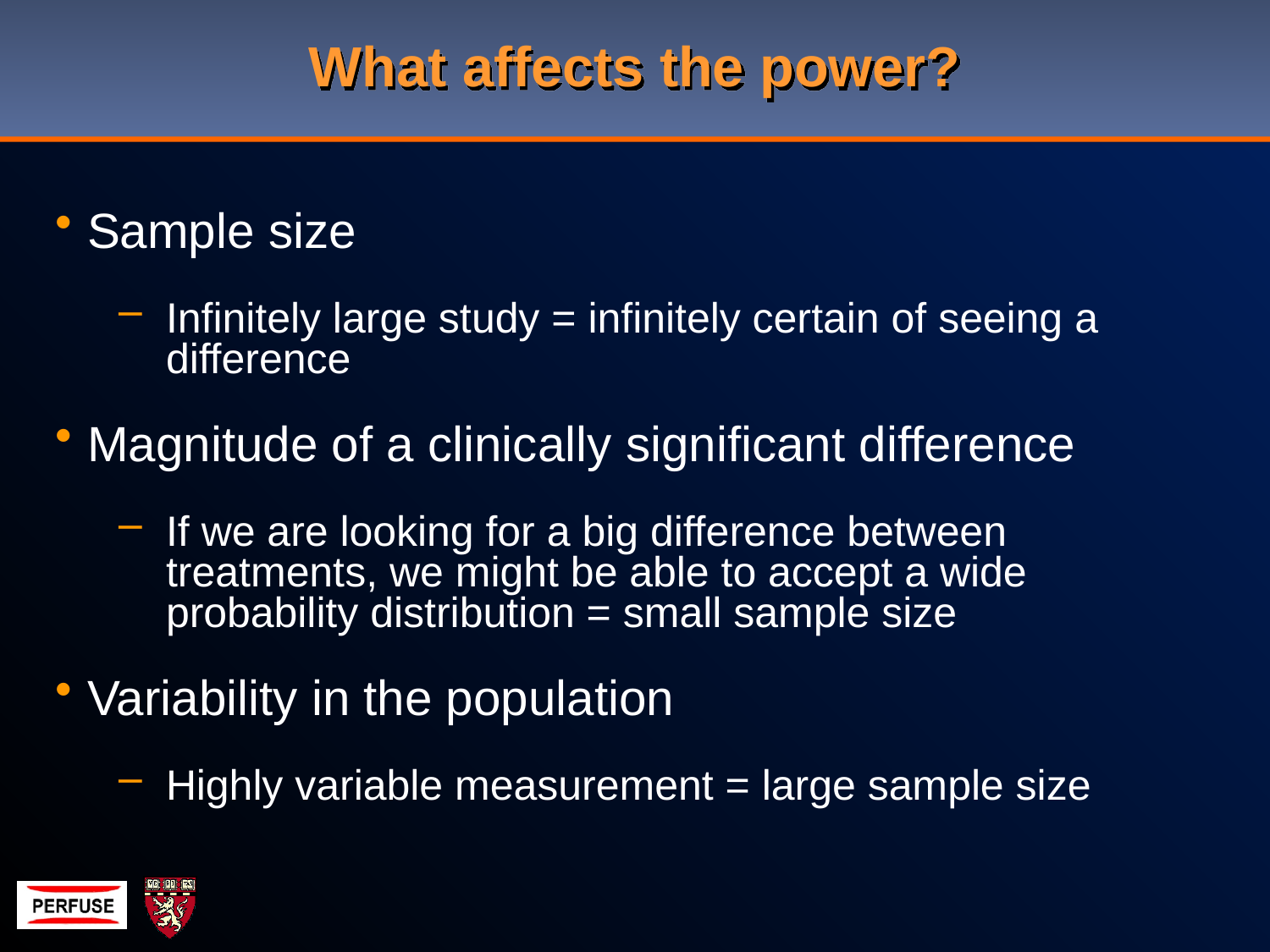

# What affects the power?
Sample size
Infinitely large study = infinitely certain of seeing a difference
Magnitude of a clinically significant difference
If we are looking for a big difference between treatments, we might be able to accept a wide probability distribution = small sample size
Variability in the population
Highly variable measurement = large sample size